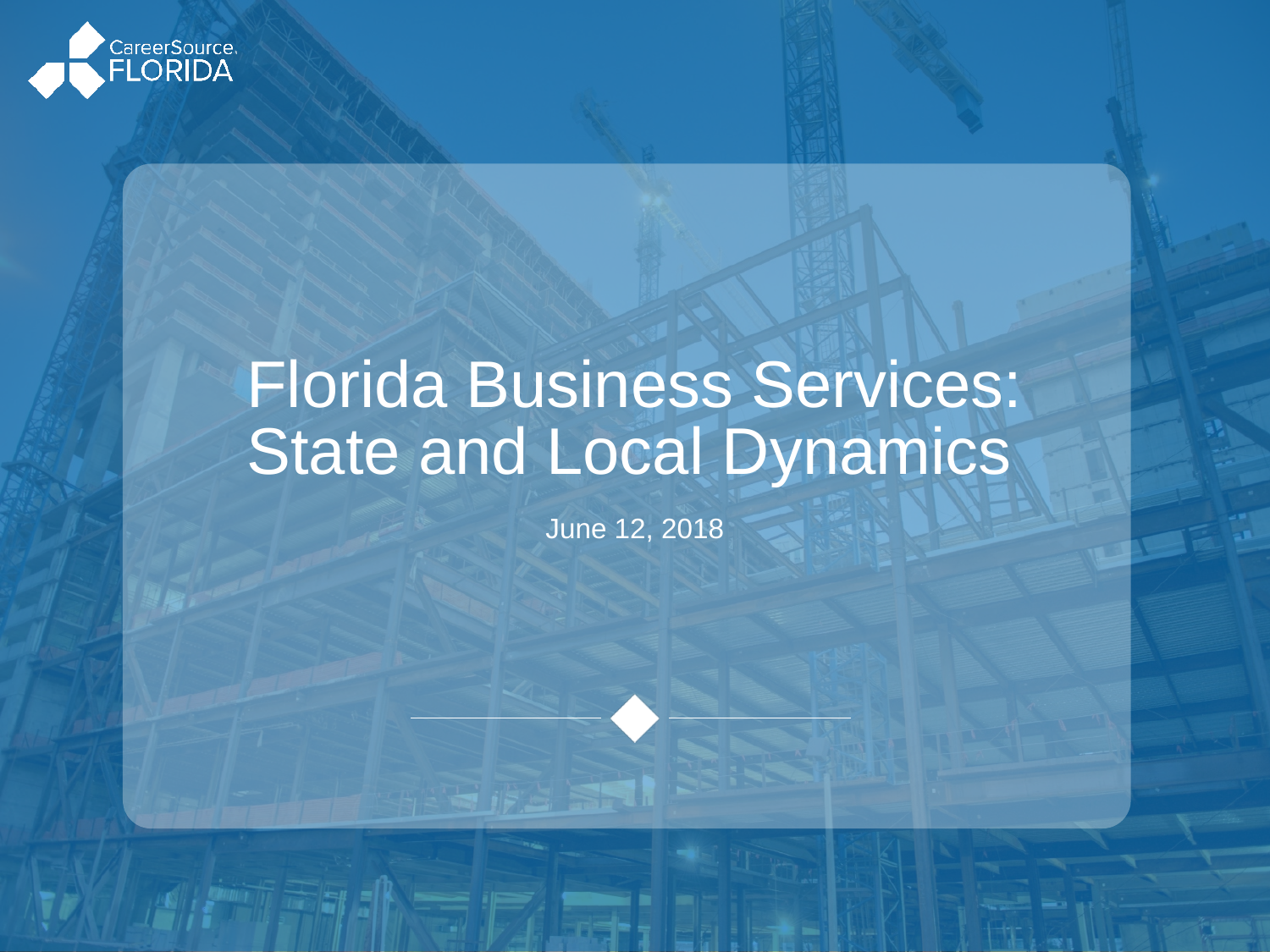

Florida Business Services:
State and Local Dynamics
June 12, 2018